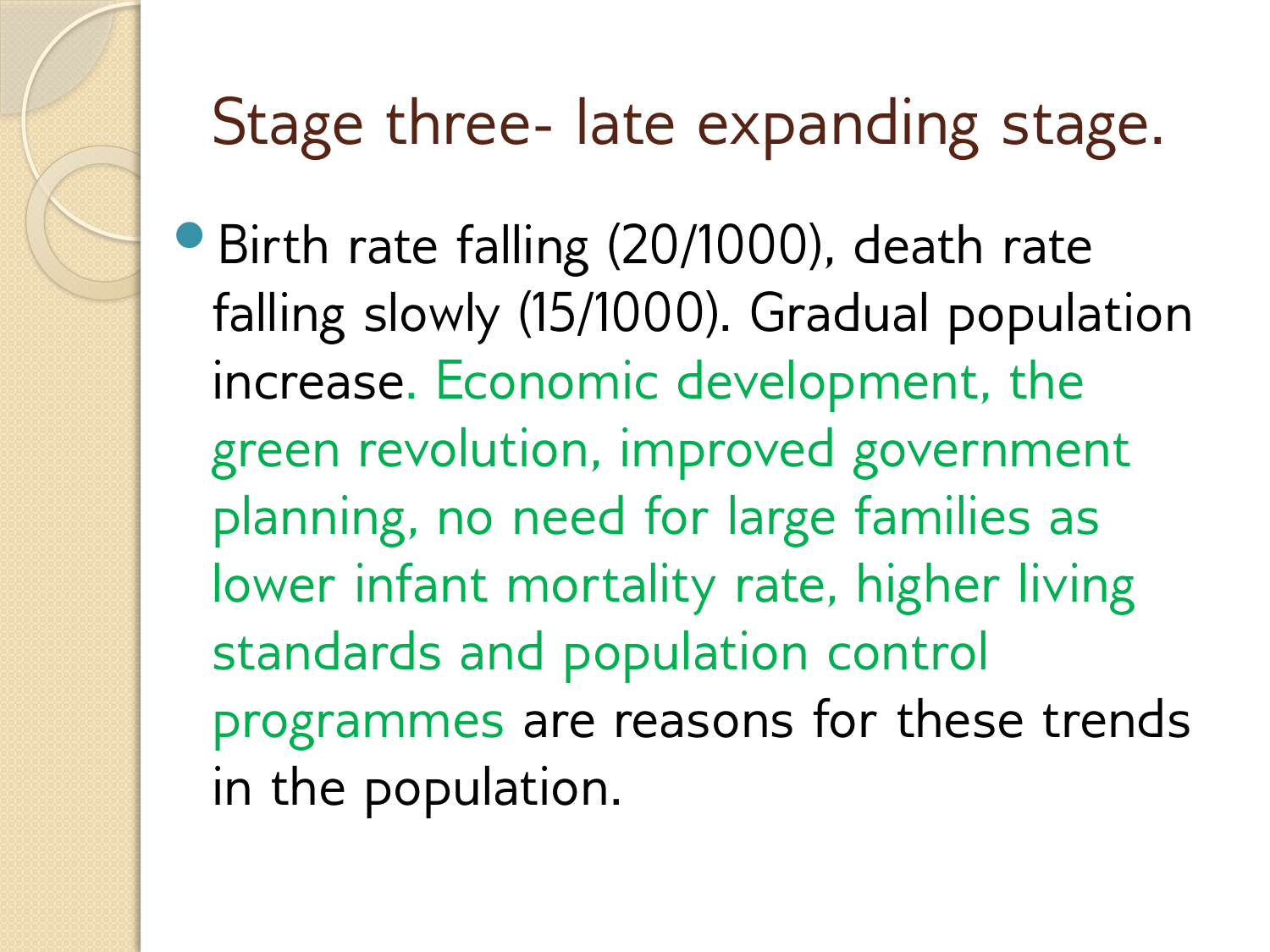

# Stage three- late expanding stage.
Birth rate falling (20/1000), death rate falling slowly (15/1000). Gradual population increase. Economic development, the green revolution, improved government planning, no need for large families as lower infant mortality rate, higher living standards and population control programmes are reasons for these trends in the population.